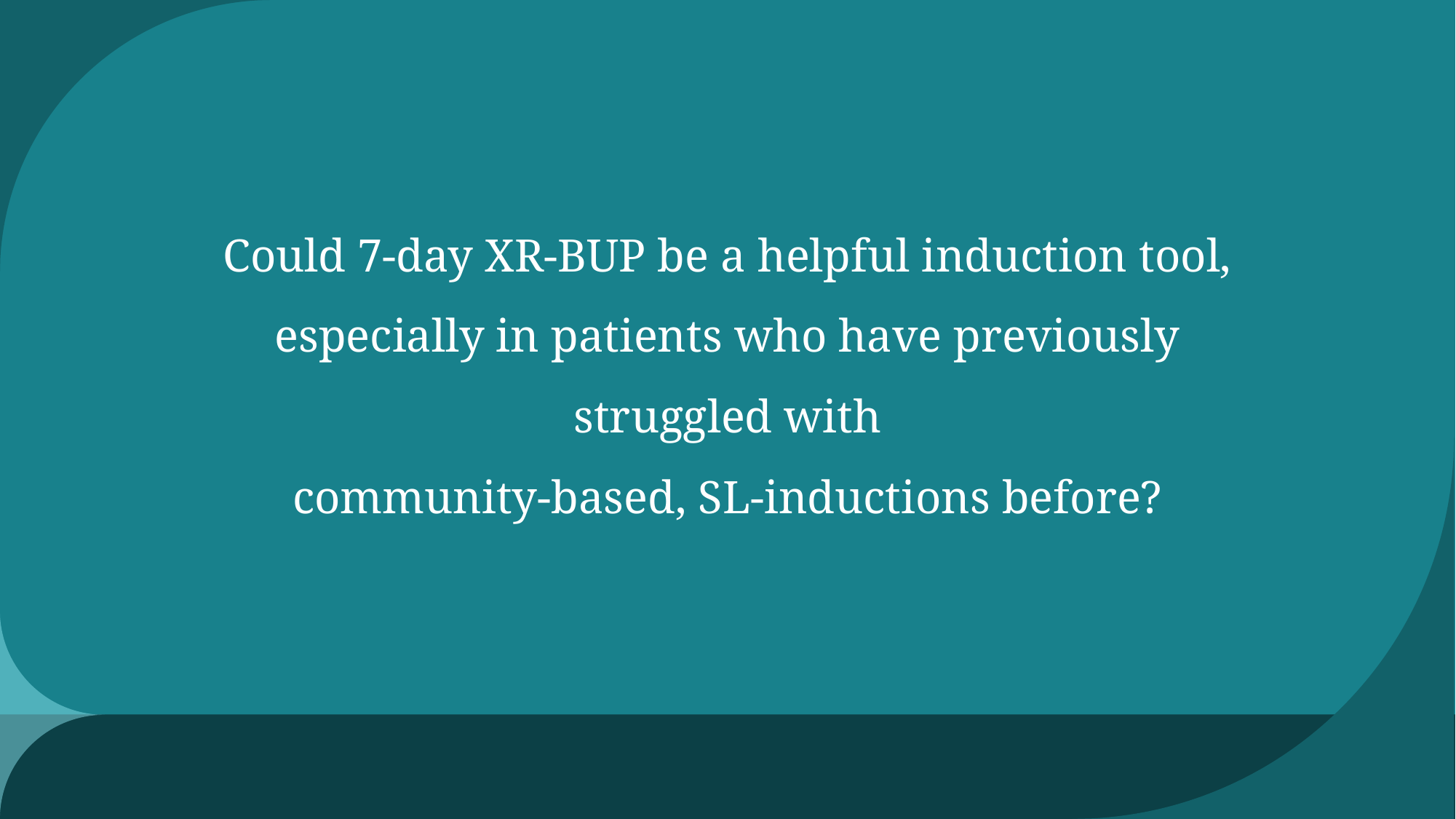

# Could 7-day XR-BUP be a helpful induction tool, especially in patients who have previously struggled with community-based, SL-inductions before?